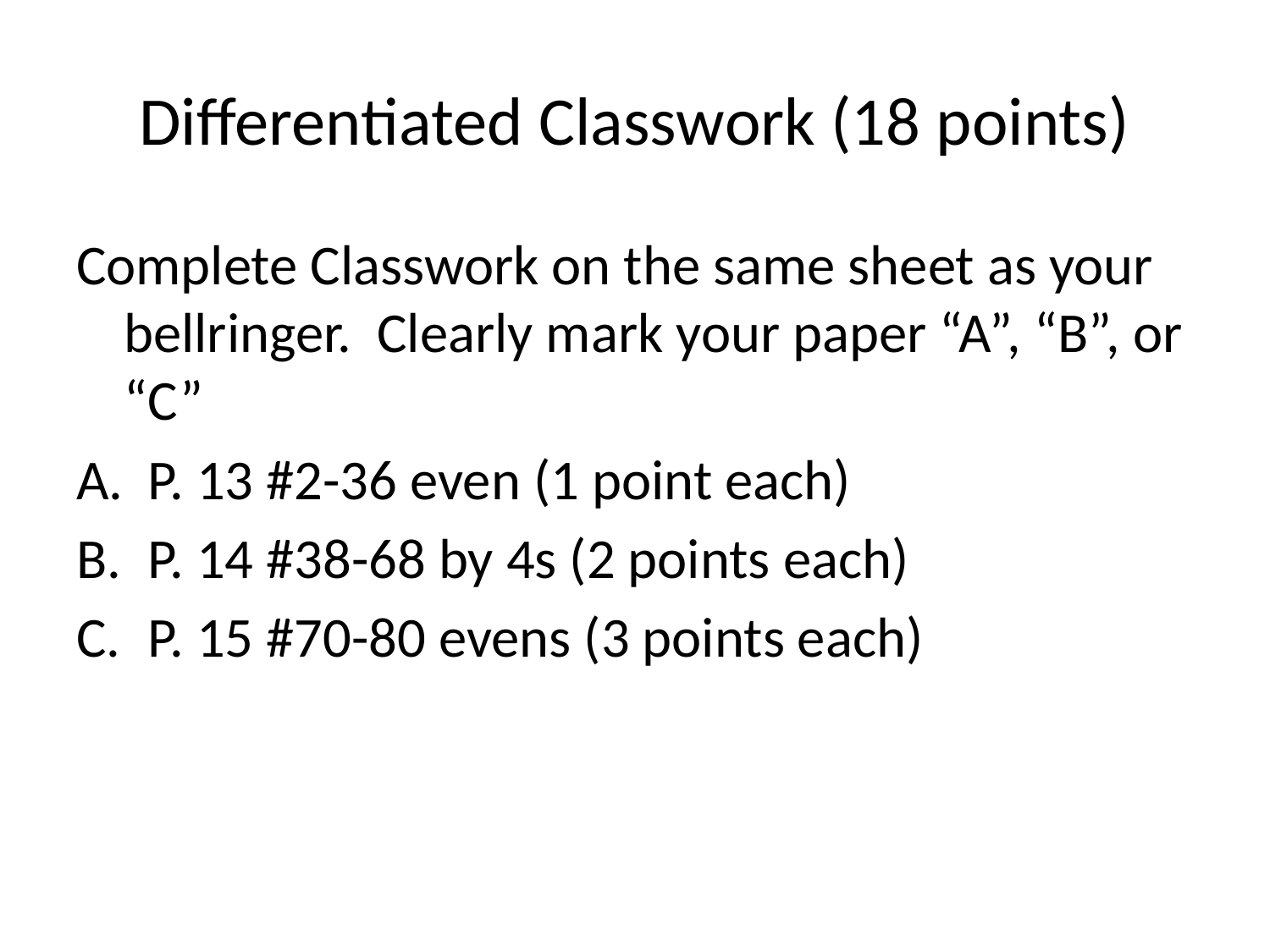

# Differentiated Classwork (18 points)
Complete Classwork on the same sheet as your bellringer.  Clearly mark your paper “A”, “B”, or “C”
P. 13 #2-36 even (1 point each)
P. 14 #38-68 by 4s (2 points each)
P. 15 #70-80 evens (3 points each)